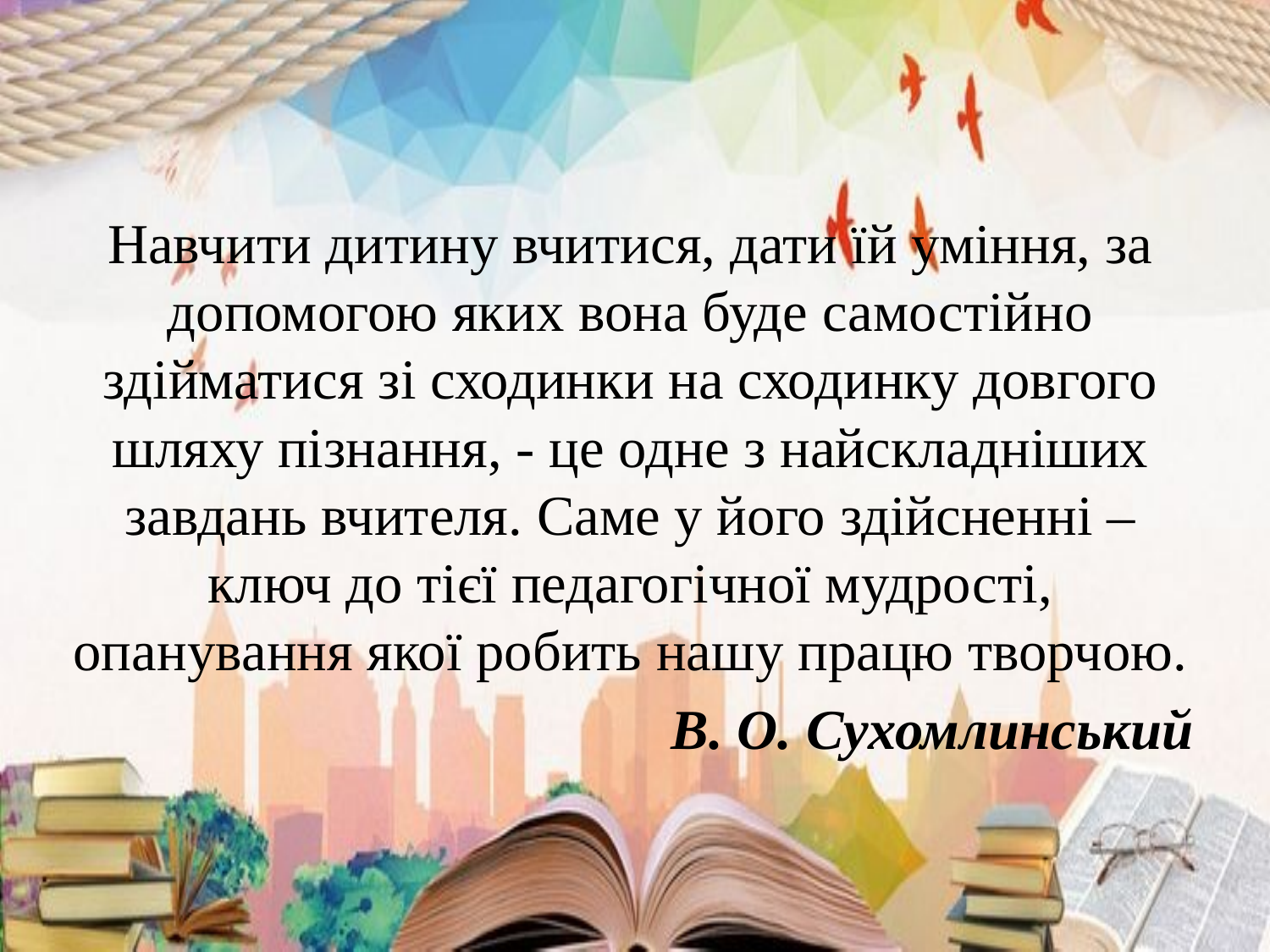

Навчити дитину вчитися, дати їй уміння, за допомогою яких вона буде самостійно здійматися зі сходинки на сходинку довгого шляху пізнання, - це одне з найскладніших завдань вчителя. Саме у його здійсненні – ключ до тієї педагогічної мудрості, опанування якої робить нашу працю творчою.
В. О. Сухомлинський